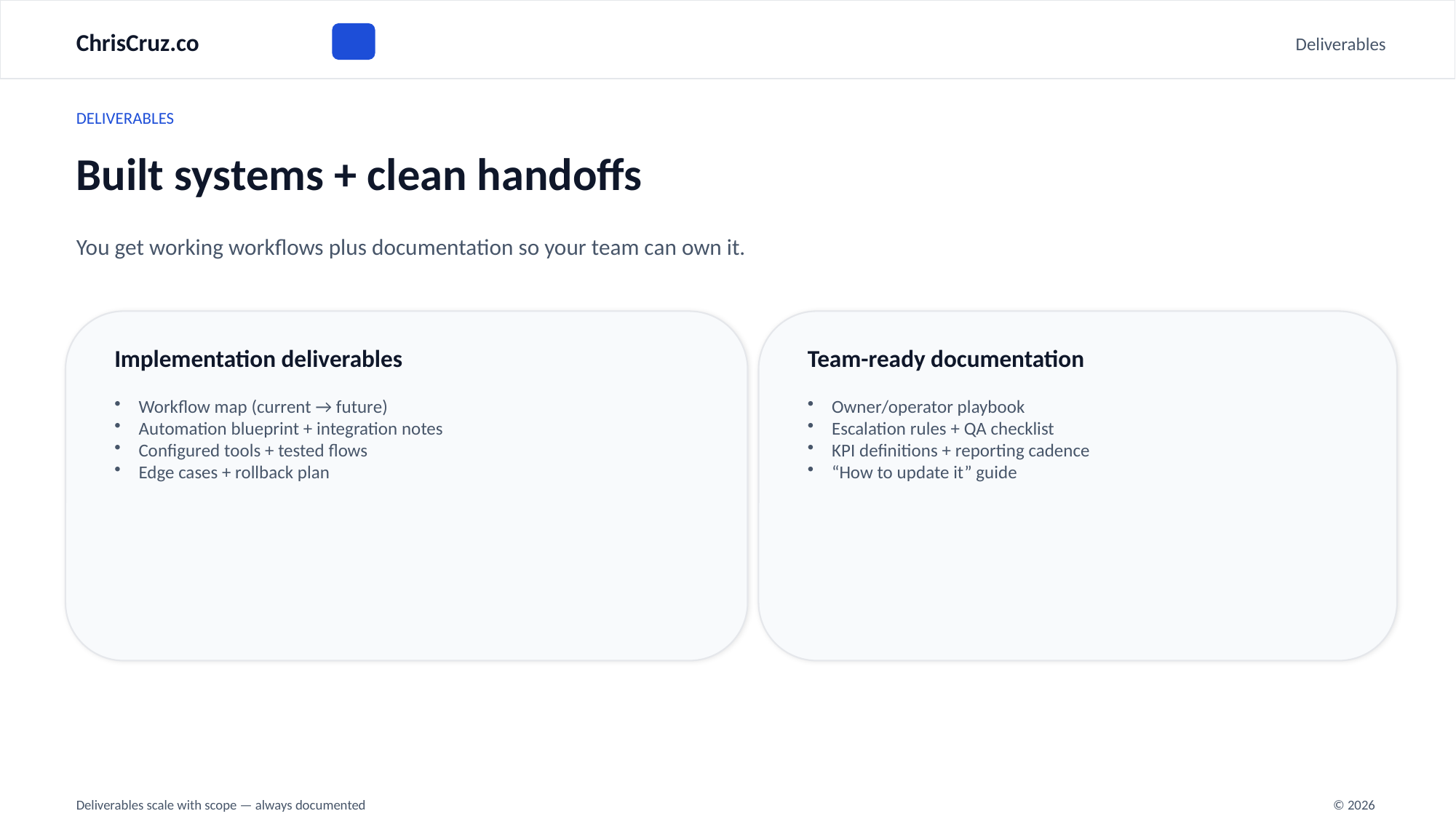

ChrisCruz.co
Deliverables

DELIVERABLES
Built systems + clean handoffs
You get working workflows plus documentation so your team can own it.

Implementation deliverables
Team-ready documentation
Workflow map (current → future)
Automation blueprint + integration notes
Configured tools + tested flows
Edge cases + rollback plan
Owner/operator playbook
Escalation rules + QA checklist
KPI definitions + reporting cadence
“How to update it” guide
Deliverables scale with scope — always documented
© 2026